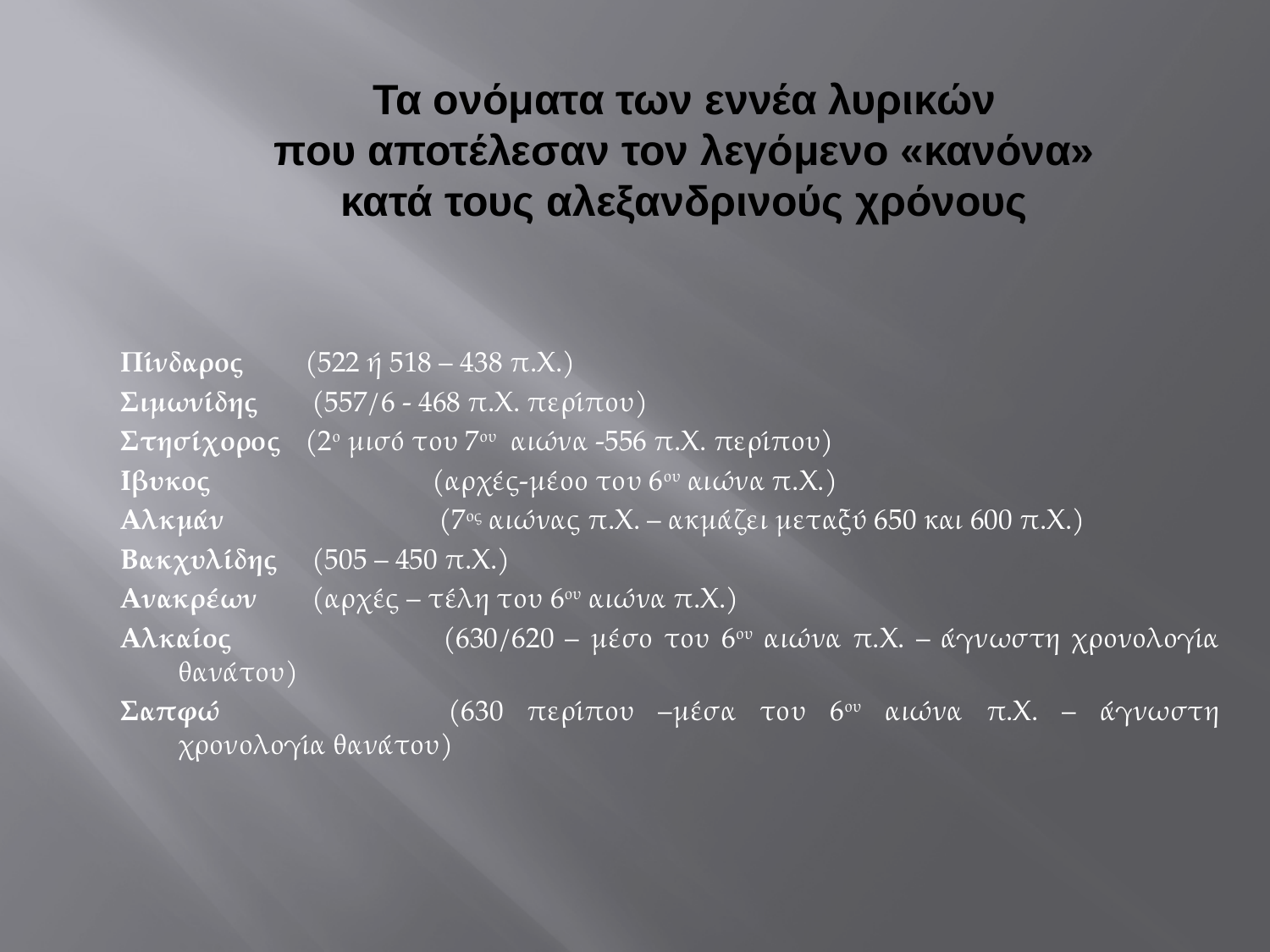

# Τα ονόματα των εννέα λυρικών που αποτέλεσαν τον λεγόμενο «κανόνα» κατά τους αλεξανδρινούς χρόνους

Πίνδαρος 	(522 ή 518 – 438 π.Χ.)
Σιμωνίδης	 (557/6 - 468 π.Χ. περίπου)
Στησίχορος 	(2ο μισό του 7ου  αιώνα -556 π.Χ. περίπου)
Ίβυκος 		(αρχές-μέοο του 6ου αιώνα π.Χ.)
Αλκμάν		 (7ος αιώνας π.Χ. – ακμάζει μεταξύ 650 και 600 π.Χ.)
Βακχυλίδης	 (505 – 450 π.Χ.)
Ανακρέων	 (αρχές – τέλη του 6ου αιώνα π.Χ.)
Αλκαίος		 (630/620 – μέσο του 6ου αιώνα π.Χ. – άγνωστη χρονολογία θανάτου)
Σαπφώ 		(630 περίπου –μέσα του 6ου αιώνα π.Χ. – άγνωστη χρονολογία θανάτου)